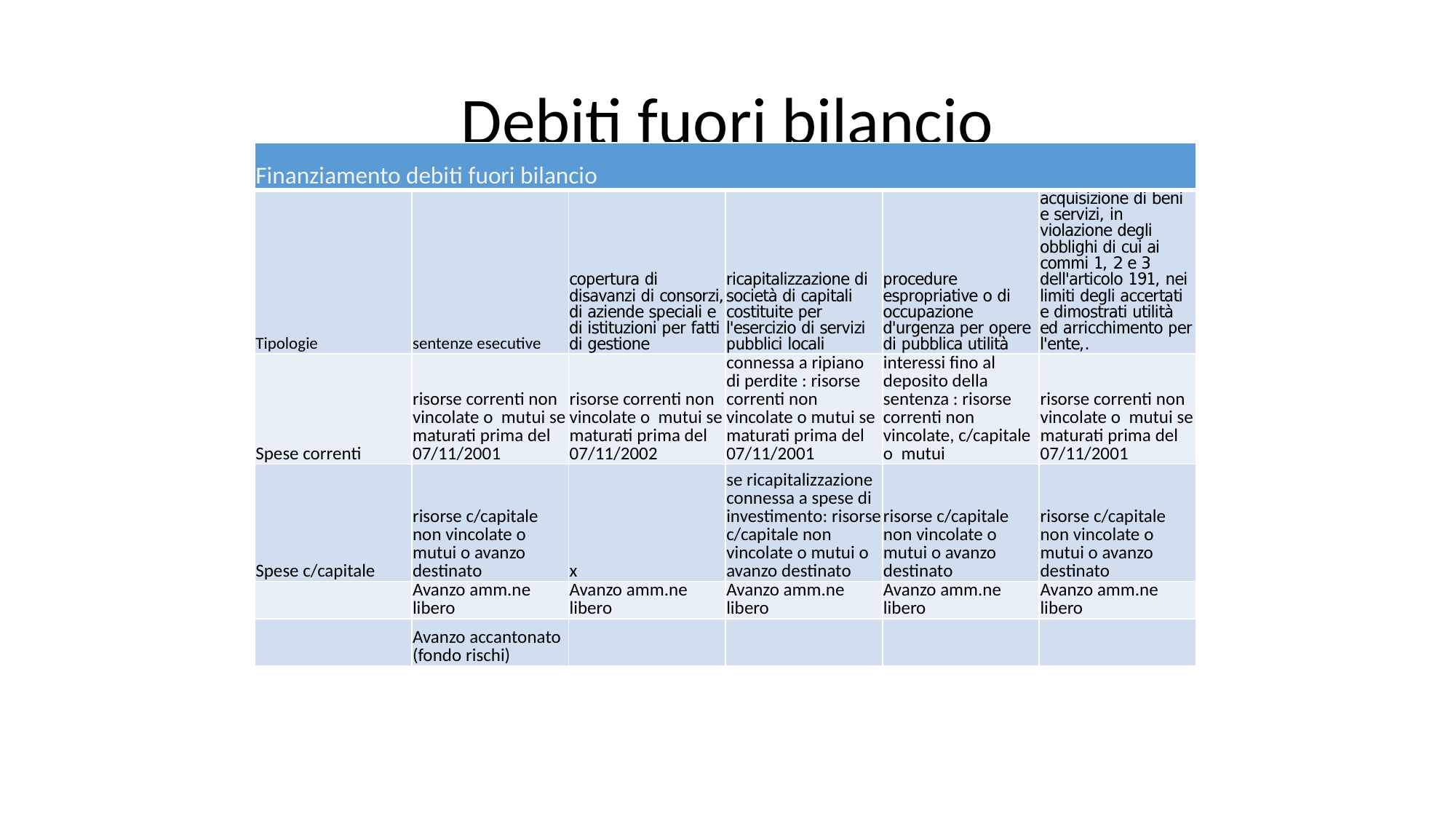

# Debiti fuori bilancio
| Finanziamento debiti fuori bilancio |  |  |  |  |  |
| --- | --- | --- | --- | --- | --- |
| Tipologie | sentenze esecutive | copertura di disavanzi di consorzi, di aziende speciali e di istituzioni per fatti di gestione | ricapitalizzazione di società di capitali costituite per l'esercizio di servizi pubblici locali | procedure espropriative o di occupazione d'urgenza per opere di pubblica utilità | acquisizione di beni e servizi, in violazione degli obblighi di cui ai commi 1, 2 e 3 dell'articolo 191, nei limiti degli accertati e dimostrati utilità ed arricchimento per l'ente,. |
| Spese correnti | risorse correnti non vincolate o mutui se maturati prima del 07/11/2001 | risorse correnti non vincolate o mutui se maturati prima del 07/11/2002 | connessa a ripiano di perdite : risorse correnti non vincolate o mutui se maturati prima del 07/11/2001 | interessi fino al deposito della sentenza : risorse correnti non vincolate, c/capitale o mutui | risorse correnti non vincolate o mutui se maturati prima del 07/11/2001 |
| Spese c/capitale | risorse c/capitale non vincolate o mutui o avanzo destinato | x | se ricapitalizzazione connessa a spese di investimento: risorse c/capitale non vincolate o mutui o avanzo destinato | risorse c/capitale non vincolate o mutui o avanzo destinato | risorse c/capitale non vincolate o mutui o avanzo destinato |
|  | Avanzo amm.ne libero | Avanzo amm.ne libero | Avanzo amm.ne libero | Avanzo amm.ne libero | Avanzo amm.ne libero |
|  | Avanzo accantonato (fondo rischi) |  |  |  |  |